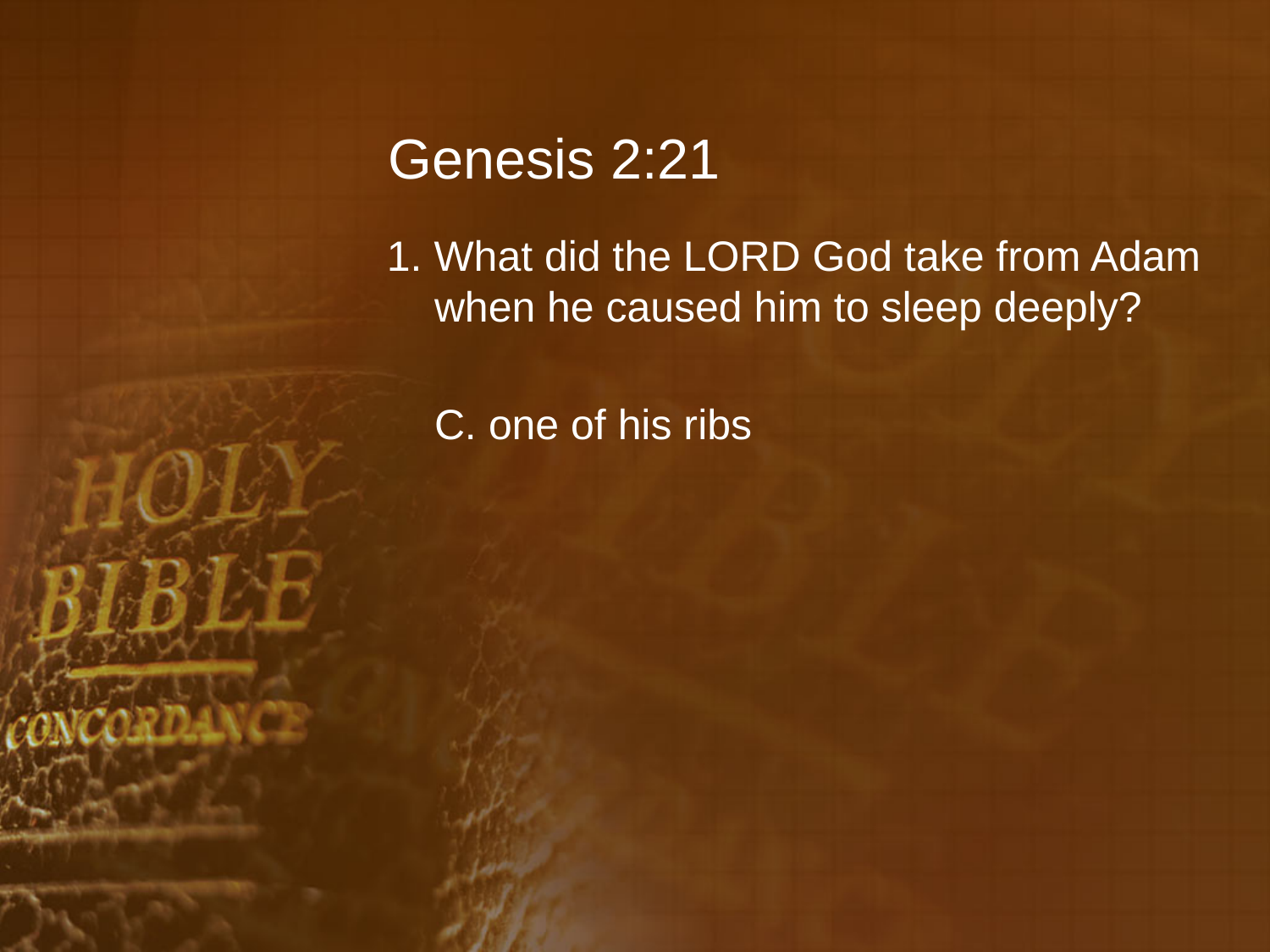

# Genesis 2:21
1. What did the LORD God take from Adam when he caused him to sleep deeply?

	C. one of his ribs